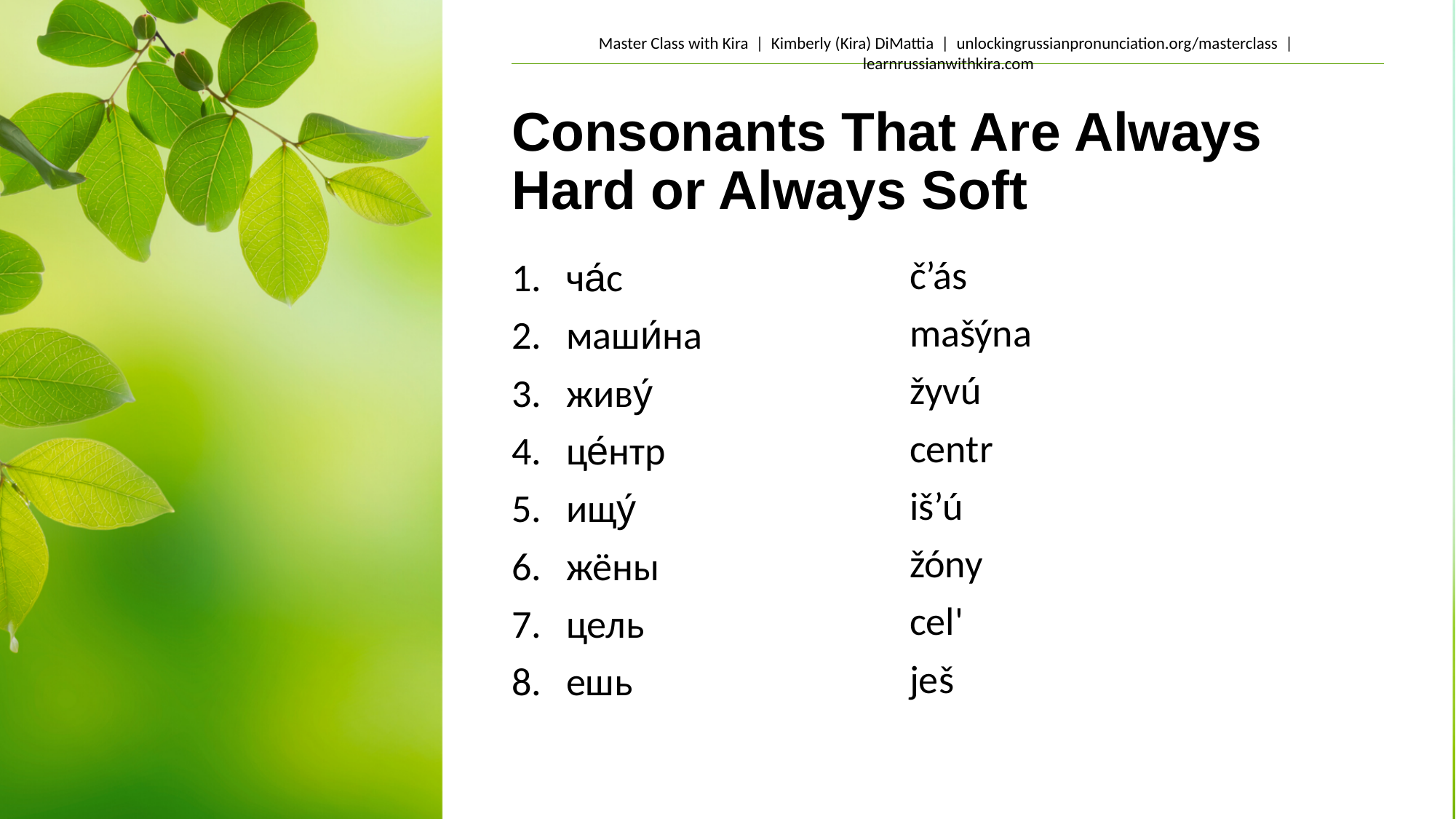

# Consonants That Are Always Hard or Always Soft
č’ás
mašýna
žyvú
centr
iš’ú
žóny
cel'
ješ
ча́с
маши́на
живу́
це́нтр
ищу́
жёны
цель
ешь